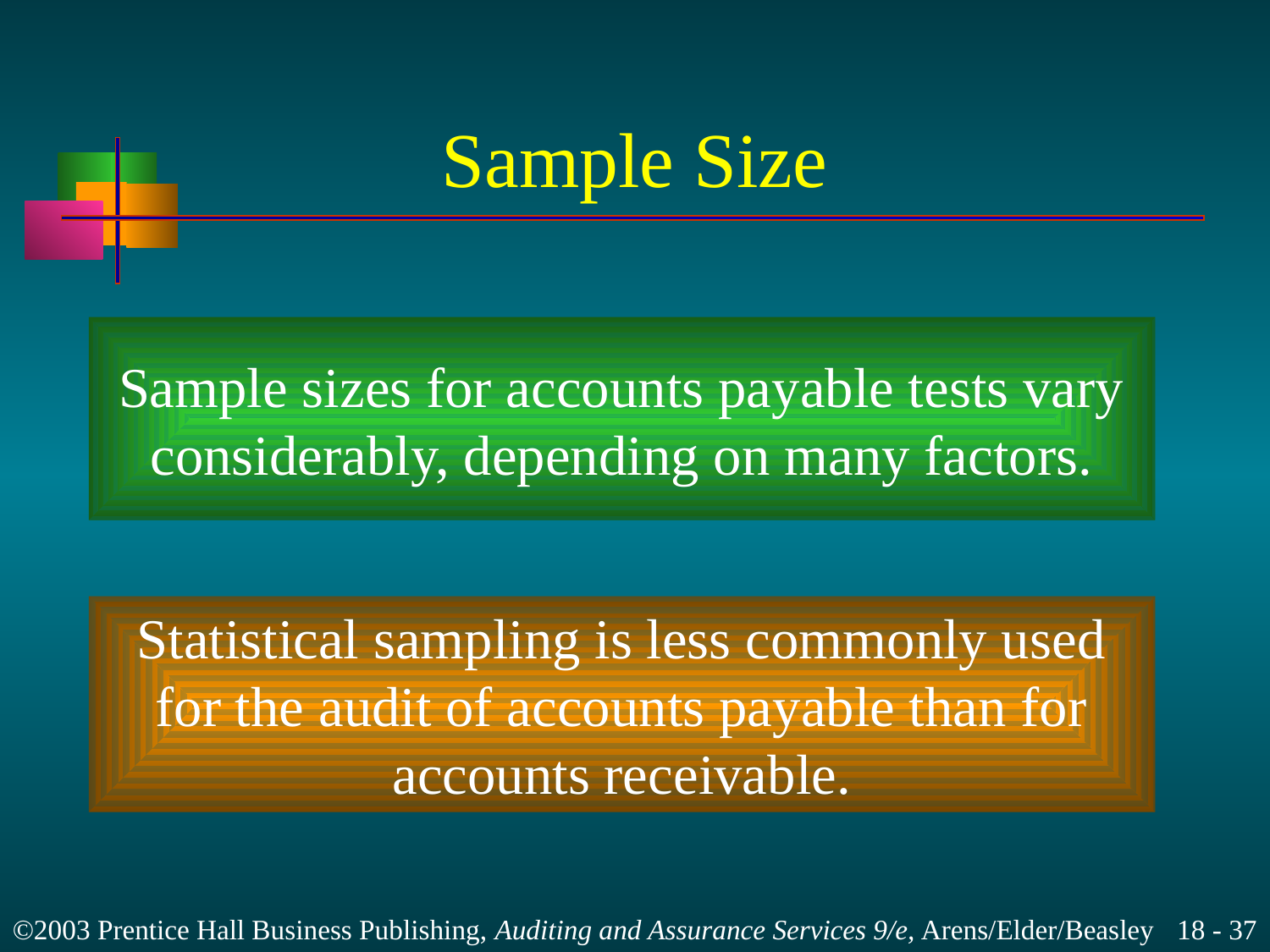

# Sample Size
Sample sizes for accounts payable tests vary
considerably, depending on many factors.
Statistical sampling is less commonly used
for the audit of accounts payable than for
accounts receivable.